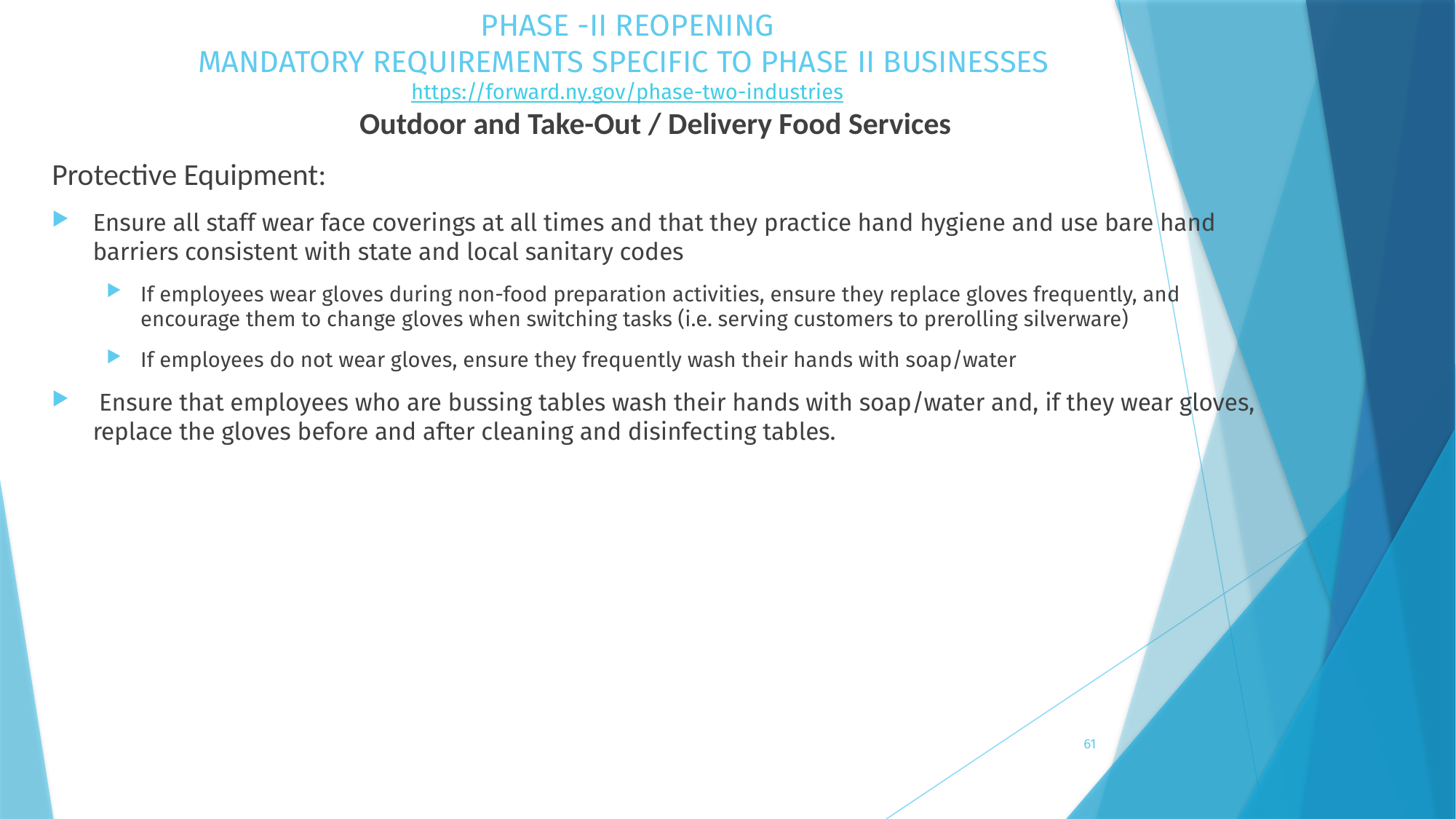

# PHASE -II REOPENING MANDATORY REQUIREMENTS SPECIFIC TO PHASE II BUSINESSES https://forward.ny.gov/phase-two-industries
Outdoor and Take-Out / Delivery Food Services
Protective Equipment:
Ensure all staff wear face coverings at all times and that they practice hand hygiene and use bare hand barriers consistent with state and local sanitary codes
If employees wear gloves during non-food preparation activities, ensure they replace gloves frequently, and encourage them to change gloves when switching tasks (i.e. serving customers to prerolling silverware)
If employees do not wear gloves, ensure they frequently wash their hands with soap/water
 Ensure that employees who are bussing tables wash their hands with soap/water and, if they wear gloves, replace the gloves before and after cleaning and disinfecting tables.
61